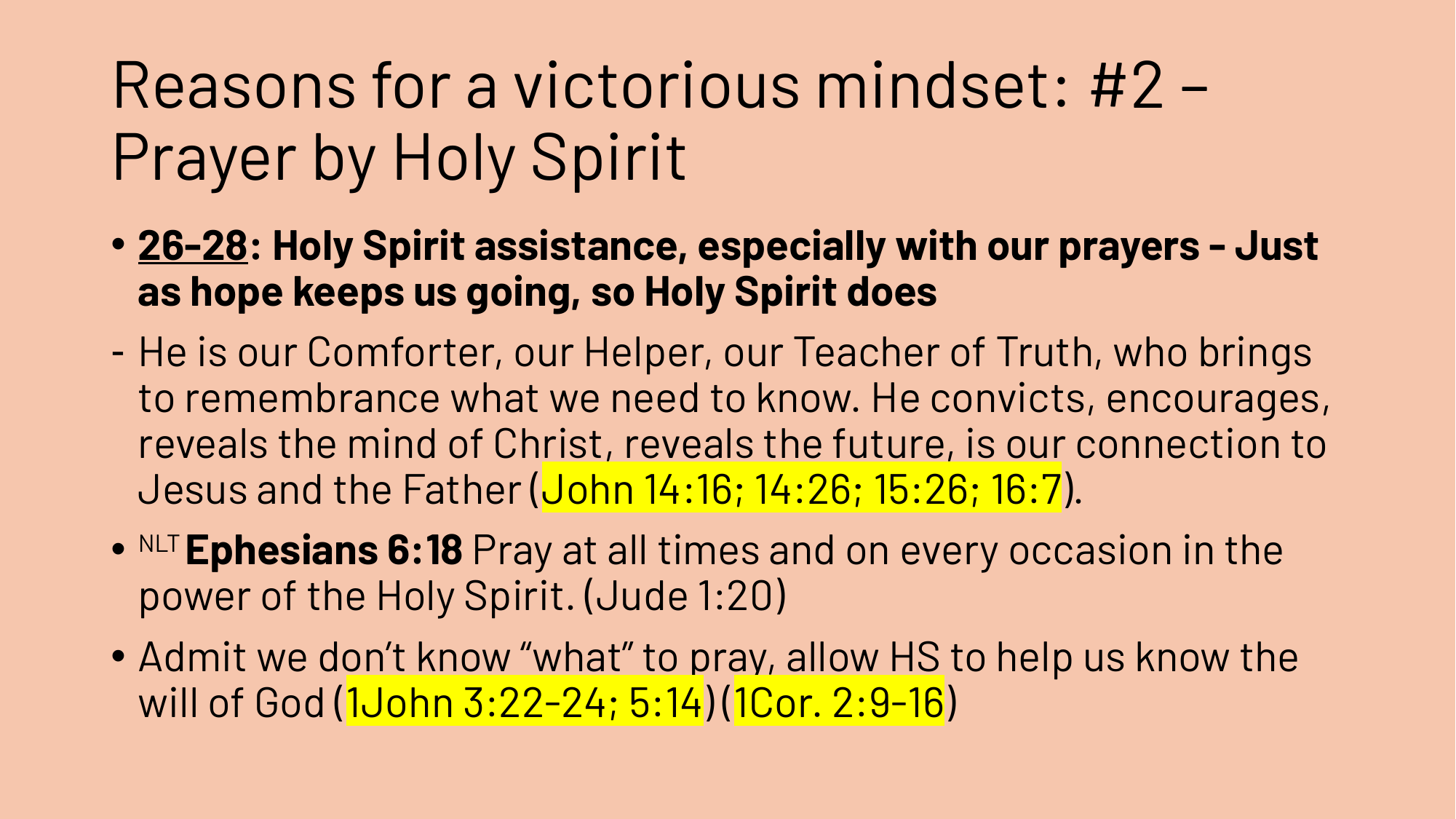

# Reasons for a victorious mindset: #2 – Prayer by Holy Spirit
26-28: Holy Spirit assistance, especially with our prayers - Just as hope keeps us going, so Holy Spirit does
He is our Comforter, our Helper, our Teacher of Truth, who brings to remembrance what we need to know. He convicts, encourages, reveals the mind of Christ, reveals the future, is our connection to Jesus and the Father (John 14:16; 14:26; 15:26; 16:7).
NLT Ephesians 6:18 Pray at all times and on every occasion in the power of the Holy Spirit. (Jude 1:20)
Admit we don’t know “what” to pray, allow HS to help us know the will of God (1John 3:22-24; 5:14) (1Cor. 2:9-16)